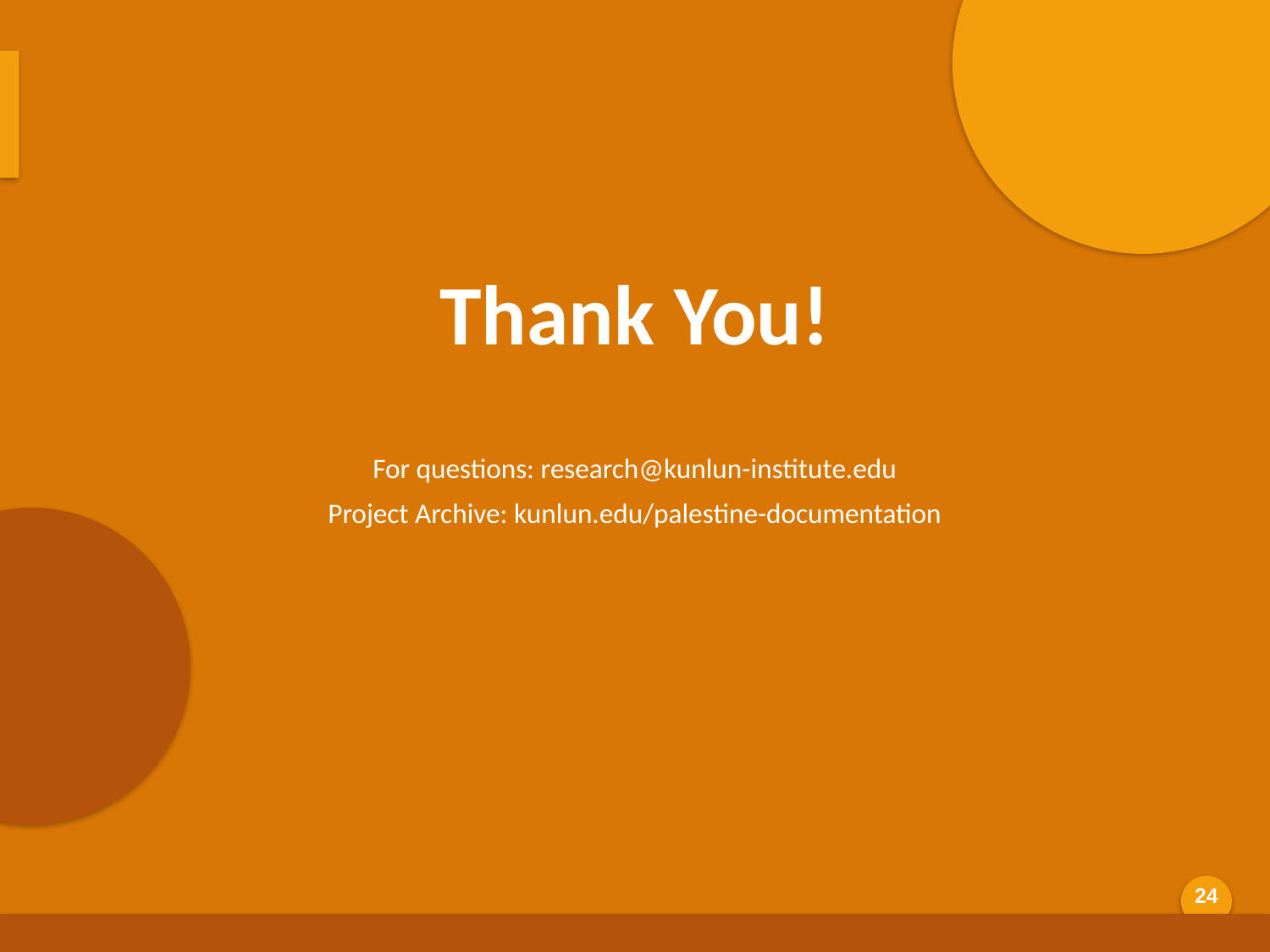

Thank You
Thank You!
For questions: research@kunlun-institute.edu
Project Archive: kunlun.edu/palestine-documentation

Generated by AI Scholar Frontier

24